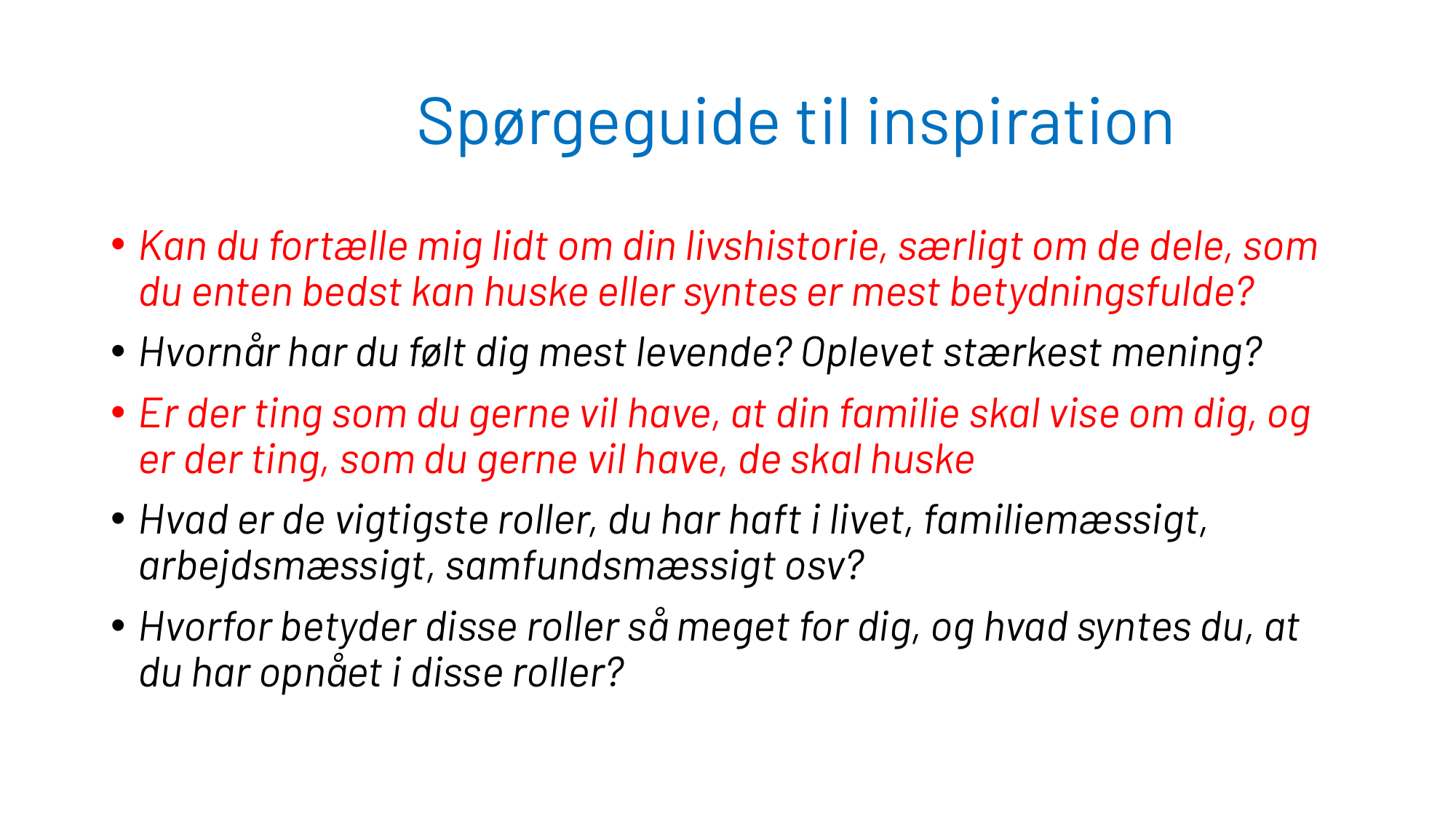

# Spørgeguide til inspiration
Kan du fortælle mig lidt om din livshistorie, særligt om de dele, som du enten bedst kan huske eller syntes er mest betydningsfulde?
Hvornår har du følt dig mest levende? Oplevet stærkest mening?
Er der ting som du gerne vil have, at din familie skal vise om dig, og er der ting, som du gerne vil have, de skal huske
Hvad er de vigtigste roller, du har haft i livet, familiemæssigt, arbejdsmæssigt, samfundsmæssigt osv?
Hvorfor betyder disse roller så meget for dig, og hvad syntes du, at du har opnået i disse roller?